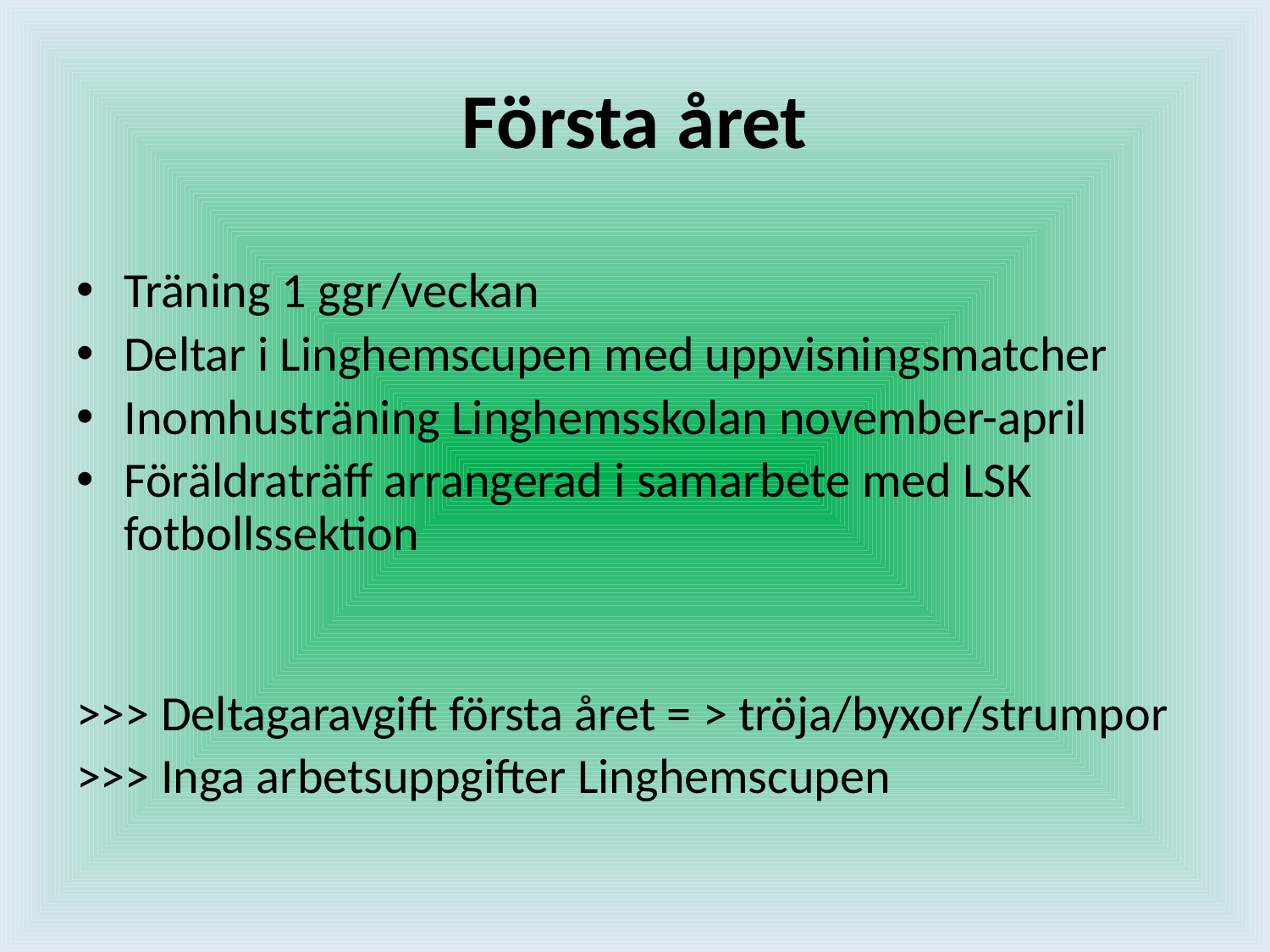

# Första året

Träning 1 ggr/veckan
Deltar i Linghemscupen med uppvisningsmatcher
Inomhusträning Linghemsskolan november-april
Föräldraträff arrangerad i samarbete med LSK fotbollssektion

>>> Deltagaravgift första året = > tröja/byxor/strumpor
>>> Inga arbetsuppgifter Linghemscupen